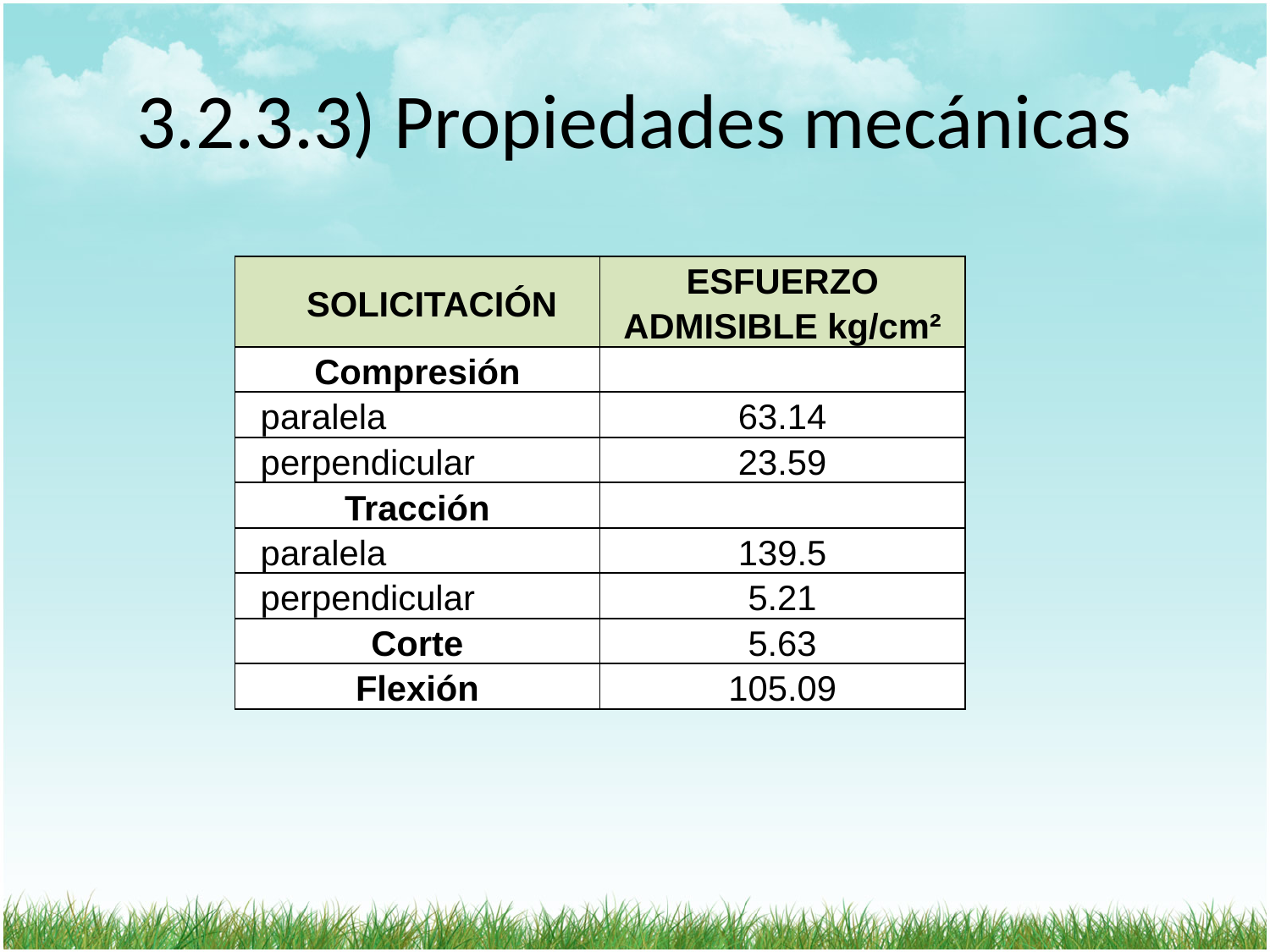

# 3.2.3.3) Propiedades mecánicas
| SOLICITACIÓN | ESFUERZO |
| --- | --- |
|  | ADMISIBLE kg/cm² |
| Compresión |  |
| paralela | 63.14 |
| perpendicular | 23.59 |
| Tracción |  |
| paralela | 139.5 |
| perpendicular | 5.21 |
| Corte | 5.63 |
| Flexión | 105.09 |